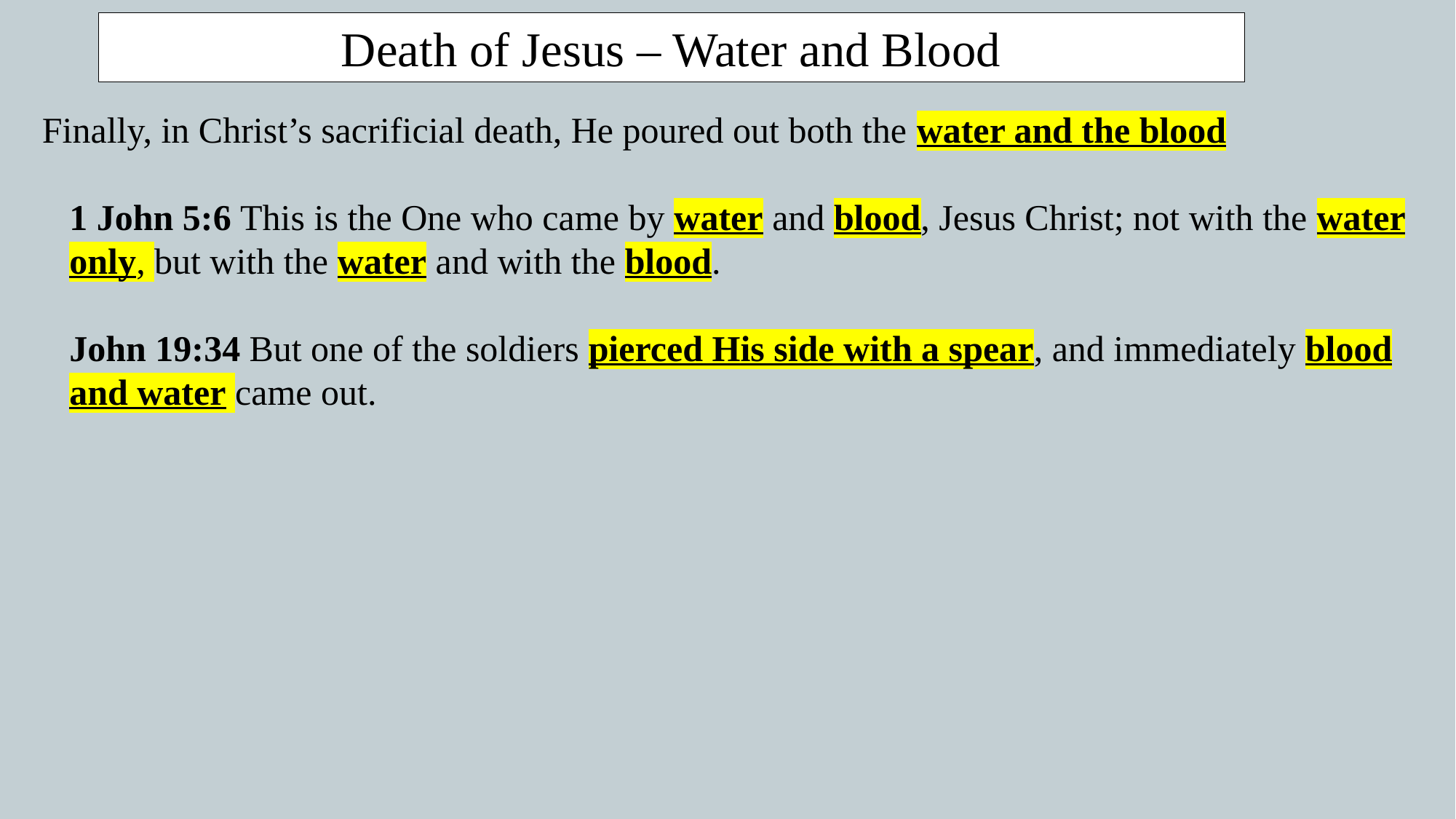

Death of Jesus – Water and Blood
Finally, in Christ’s sacrificial death, He poured out both the water and the blood

1 John 5:6 This is the One who came by water and blood, Jesus Christ; not with the water only, but with the water and with the blood.

John 19:34 But one of the soldiers pierced His side with a spear, and immediately blood and water came out.